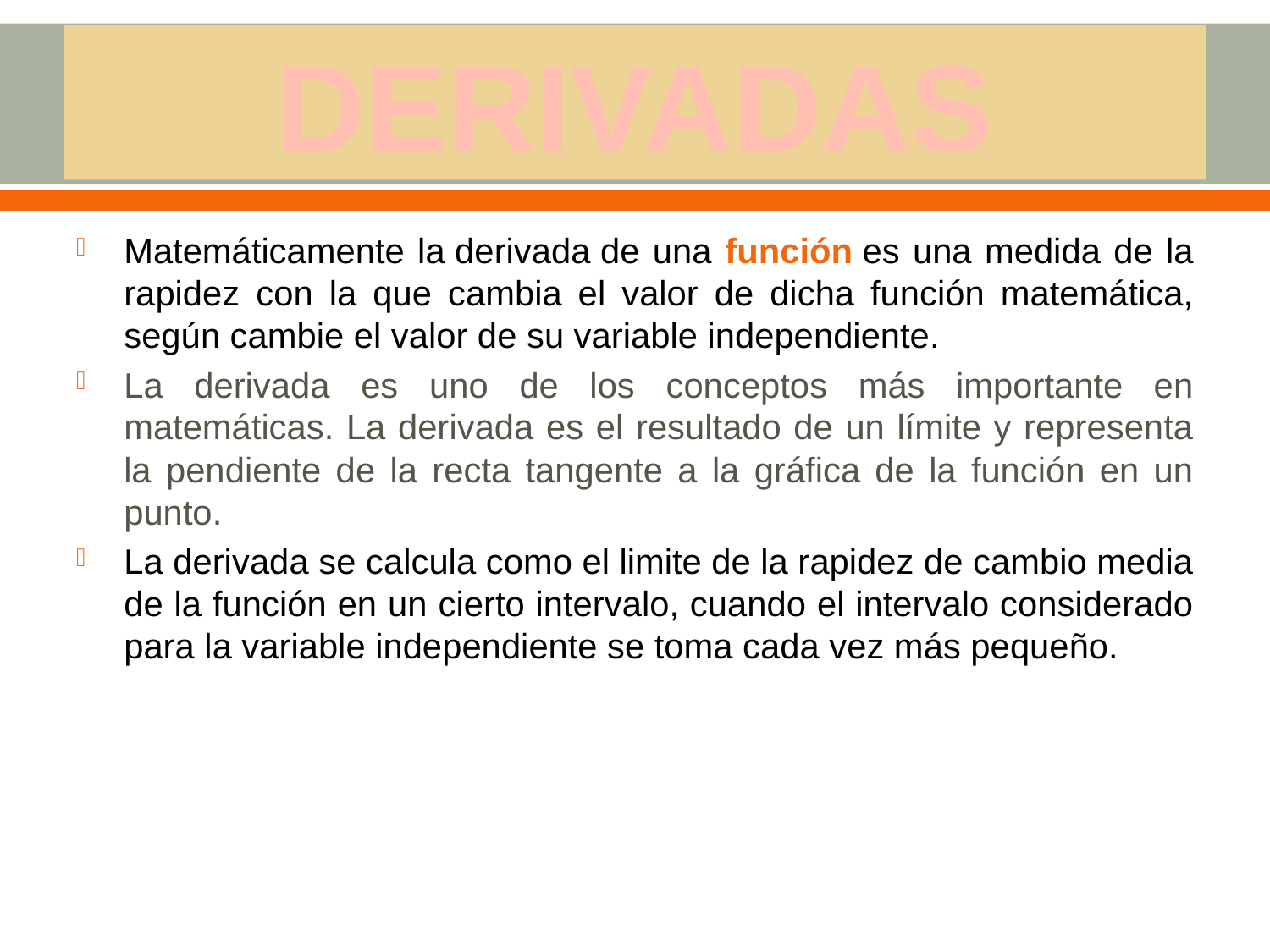

# DERIVADAS
Matemáticamente la derivada de una función es una medida de la rapidez con la que cambia el valor de dicha función matemática, según cambie el valor de su variable independiente.
La derivada es uno de los conceptos más importante en matemáticas. La derivada es el resultado de un límite y representa la pendiente de la recta tangente a la gráfica de la función en un punto.
La derivada se calcula como el limite de la rapidez de cambio media de la función en un cierto intervalo, cuando el intervalo considerado para la variable independiente se toma cada vez más pequeño.